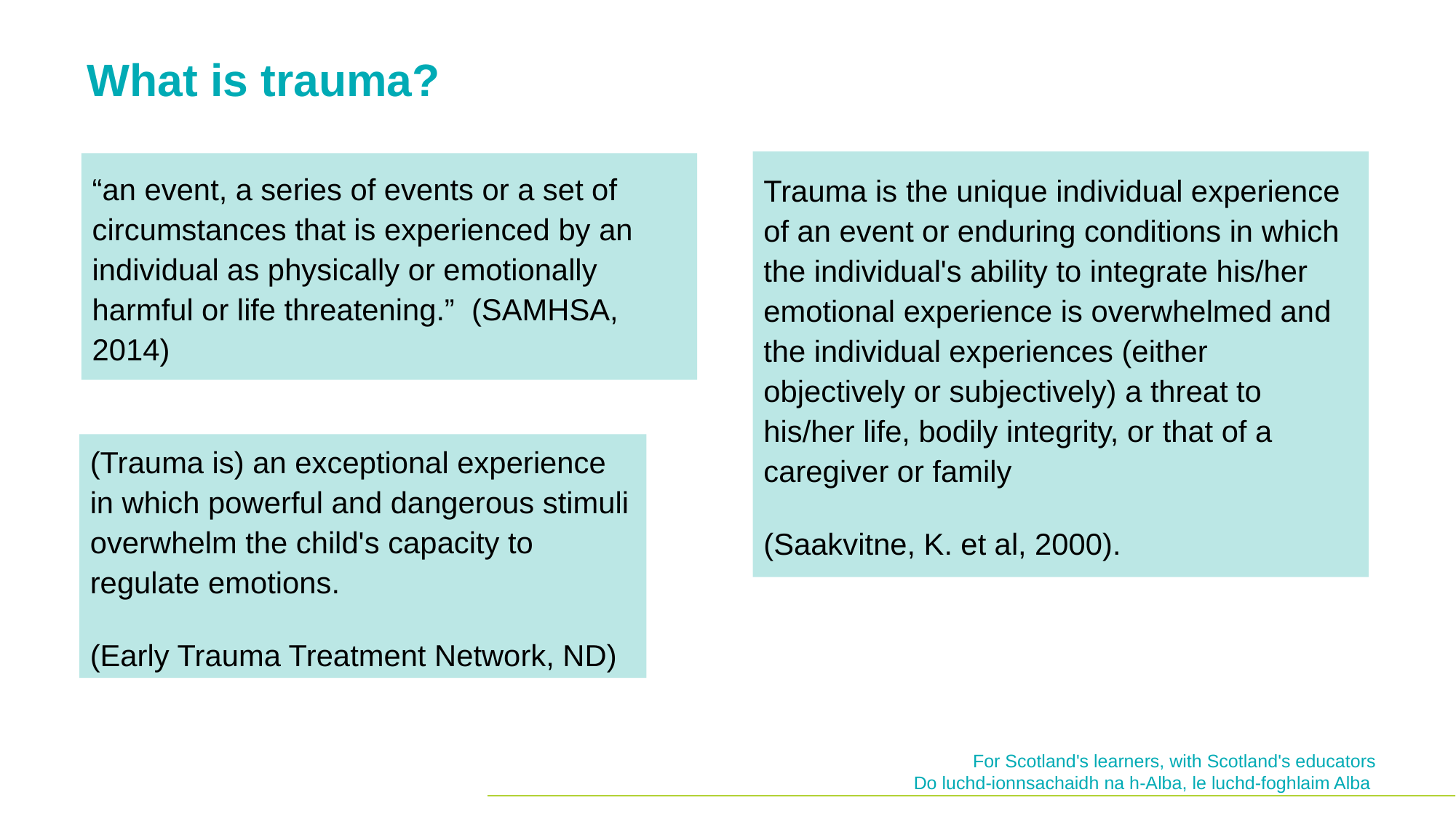

# What is trauma?
Trauma is the unique individual experience of an event or enduring conditions in which the individual's ability to integrate his/her emotional experience is overwhelmed and the individual experiences (either objectively or subjectively) a threat to his/her life, bodily integrity, or that of a caregiver or family

(Saakvitne, K. et al, 2000).
“an event, a series of events or a set of circumstances that is experienced by an individual as physically or emotionally harmful or life threatening.”  (SAMHSA, 2014)
(Trauma is) an exceptional experience in which powerful and dangerous stimuli overwhelm the child's capacity to regulate emotions.

(Early Trauma Treatment Network, ND)